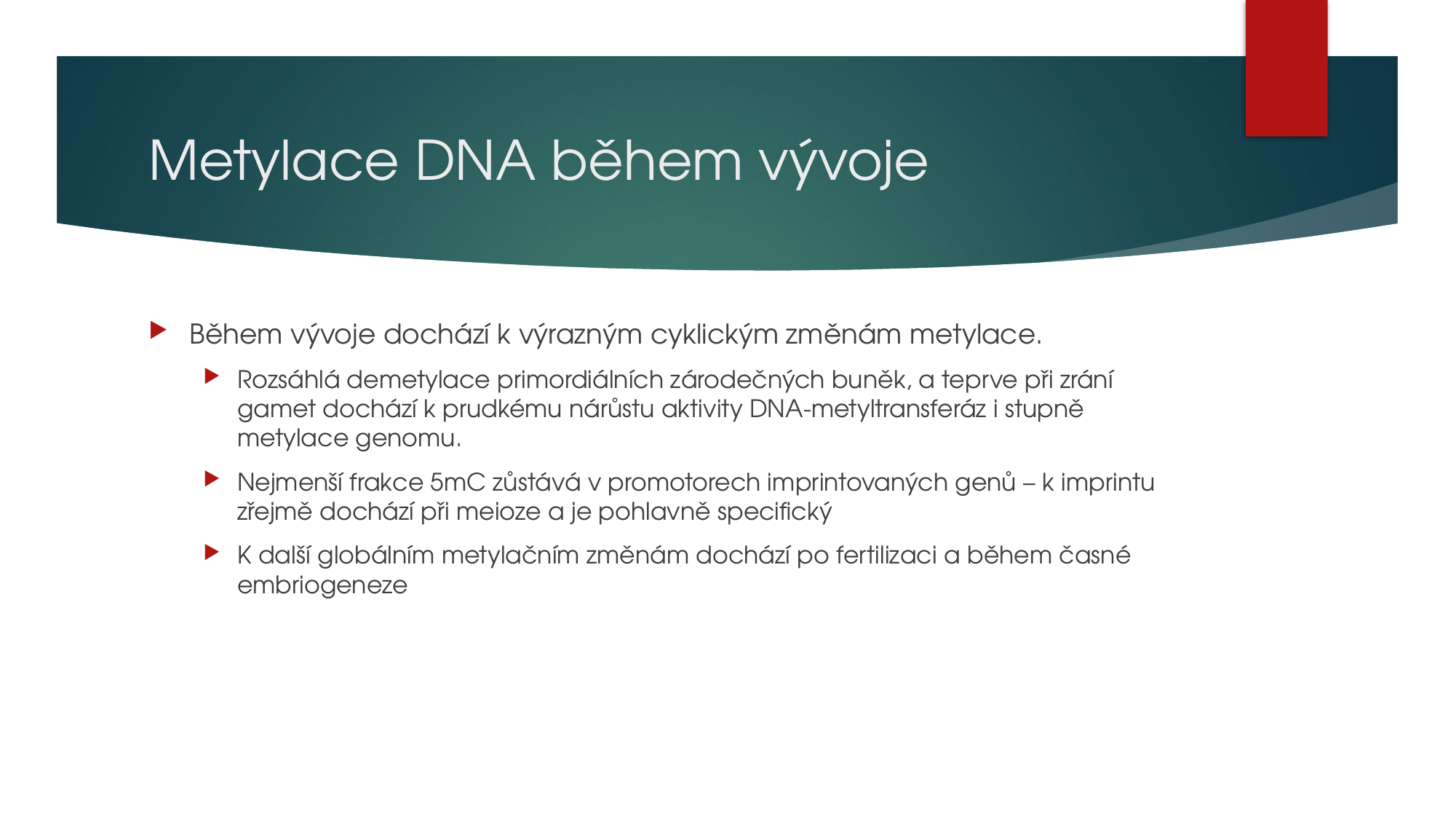

# Metylace DNA během vývoje
Během vývoje dochází k výrazným cyklickým změnám metylace.
Rozsáhlá demetylace primordiálních zárodečných buněk, a teprve při zrání gamet dochází k prudkému nárůstu aktivity DNA-metyltransferáz i stupně metylace genomu.
Nejmenší frakce 5mC zůstává v promotorech imprintovaných genů – k imprintu zřejmě dochází při meioze a je pohlavně specifický
K další globálním metylačním změnám dochází po fertilizaci a během časné embriogeneze